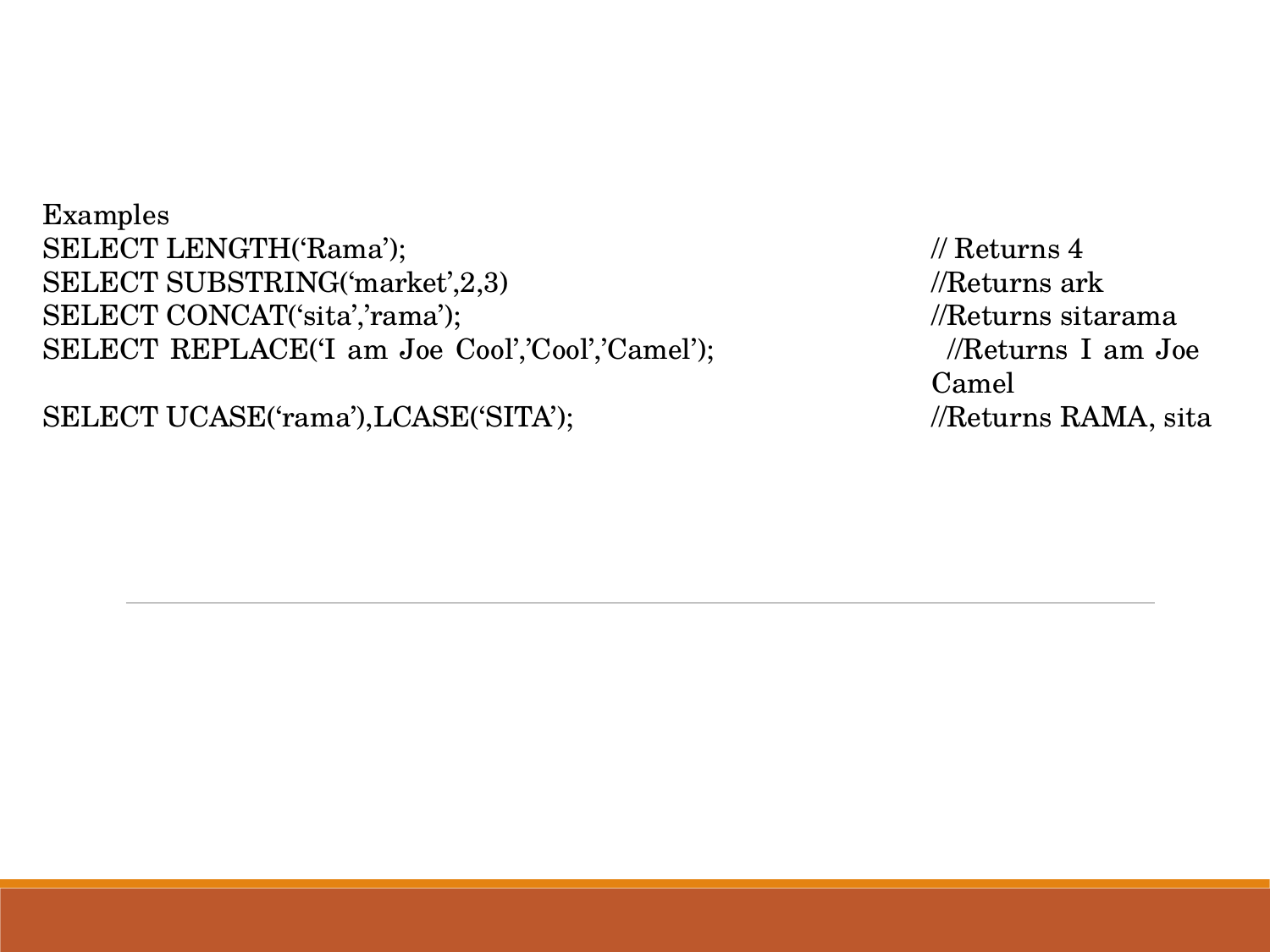

Examples
SELECT LENGTH(‘Rama’); 					// Returns 4
SELECT SUBSTRING(‘market’,2,3)				//Returns ark
SELECT CONCAT(‘sita’,’rama’);				//Returns sitarama
SELECT REPLACE(‘I am Joe Cool’,’Cool’,’Camel’);		//Returns I am Joe 								Camel
SELECT UCASE(‘rama’),LCASE(‘SITA’);			//Returns RAMA, sita